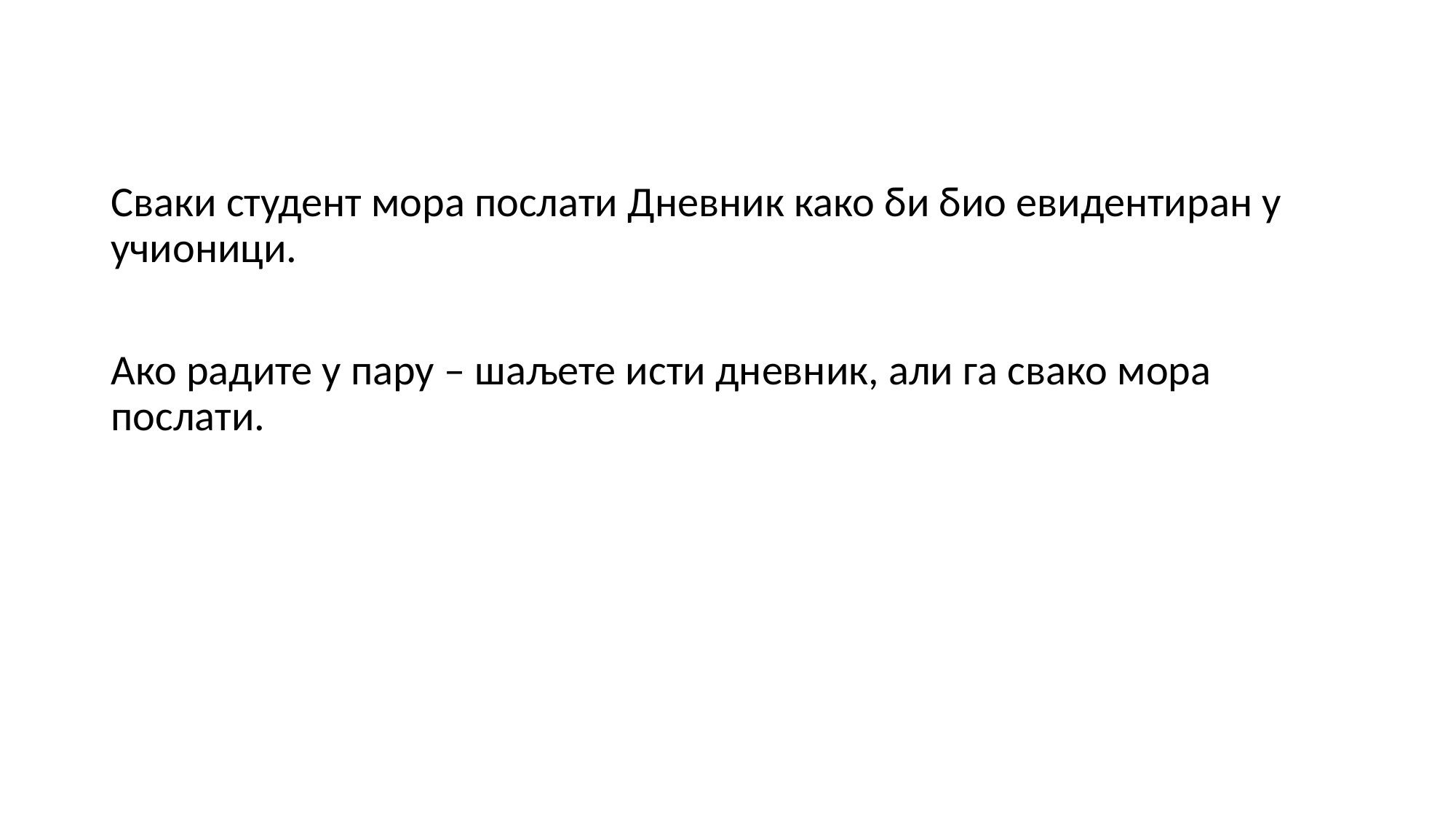

Сваки студент мора послати Дневник како би био евидентиран у учионици.

Ако радите у пару – шаљете исти дневник, али га свако мора послати.